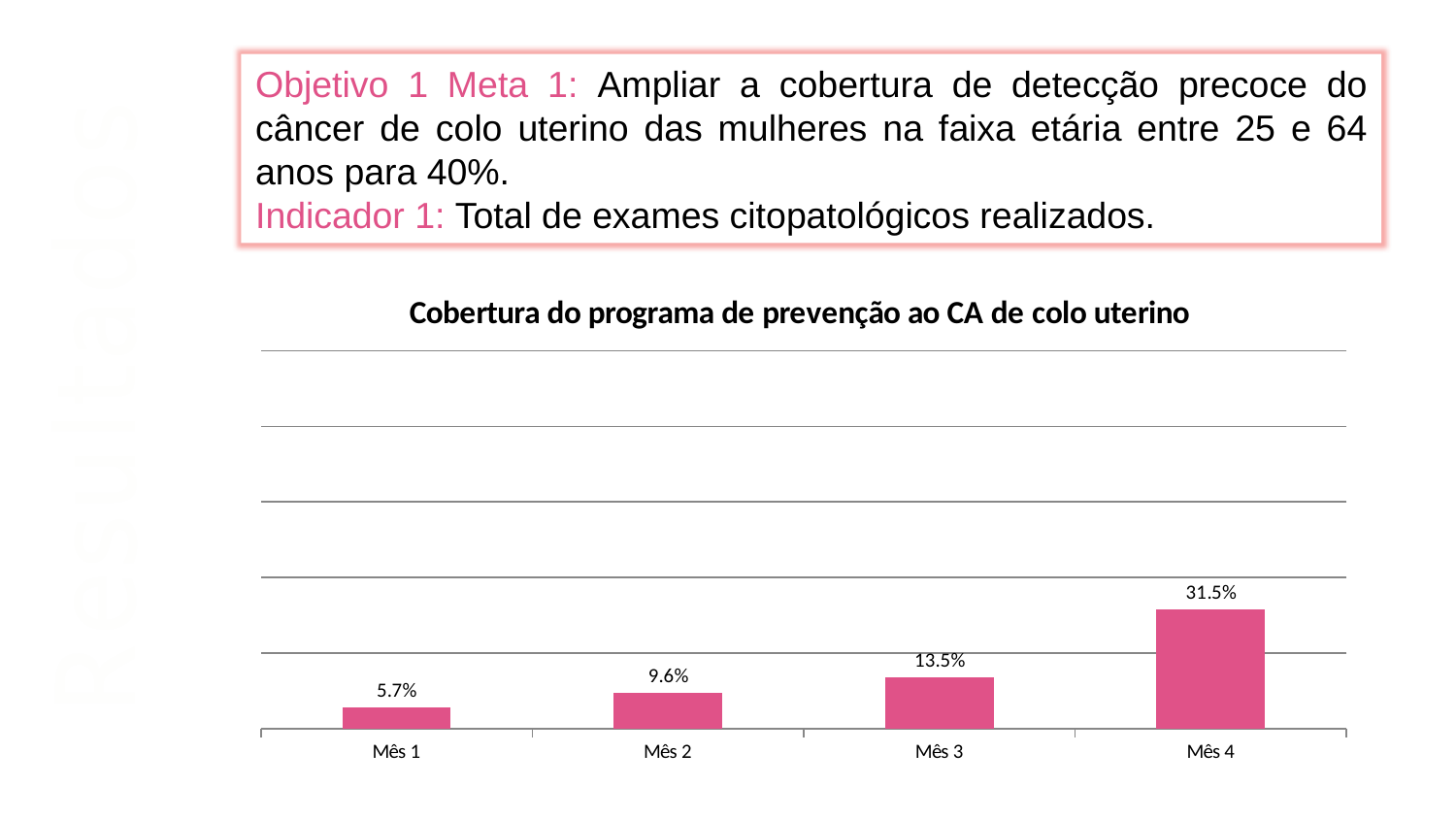

Objetivo 1 Meta 1: Ampliar a cobertura de detecção precoce do câncer de colo uterino das mulheres na faixa etária entre 25 e 64 anos para 40%.
Indicador 1: Total de exames citopatológicos realizados.

### Chart: Cobertura do programa de prevenção ao CA de colo uterino

| Category | Cobertura do programa de prevenção ao CA de colo uterino  |
|---|---|
| Mês 1 | 0.05746268656716459 |
| Mês 2 | 0.09552238805970235 |
| Mês 3 | 0.13507462686567165 |
| Mês 4 | 0.3149253731343332 |
Resultados